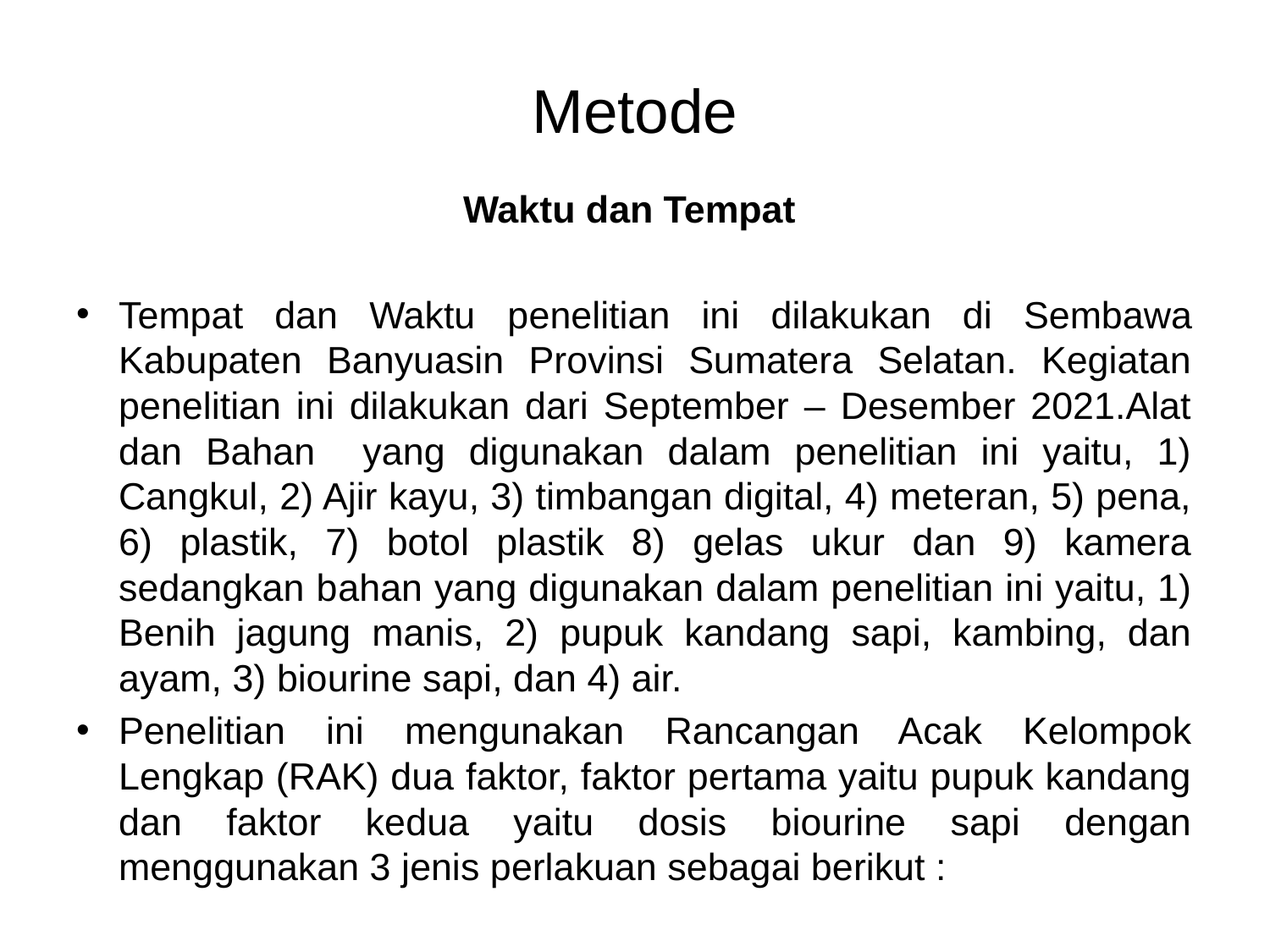

# Metode
Waktu dan Tempat

Tempat dan Waktu penelitian ini dilakukan di Sembawa Kabupaten Banyuasin Provinsi Sumatera Selatan. Kegiatan penelitian ini dilakukan dari September – Desember 2021.Alat dan Bahan  yang digunakan dalam penelitian ini yaitu, 1) Cangkul, 2) Ajir kayu, 3) timbangan digital, 4) meteran, 5) pena, 6) plastik, 7) botol plastik 8) gelas ukur dan 9) kamera sedangkan bahan yang digunakan dalam penelitian ini yaitu, 1) Benih jagung manis, 2) pupuk kandang sapi, kambing, dan ayam, 3) biourine sapi, dan 4) air.
Penelitian ini mengunakan Rancangan Acak Kelompok Lengkap (RAK) dua faktor, faktor pertama yaitu pupuk kandang dan faktor kedua yaitu dosis biourine sapi dengan menggunakan 3 jenis perlakuan sebagai berikut :